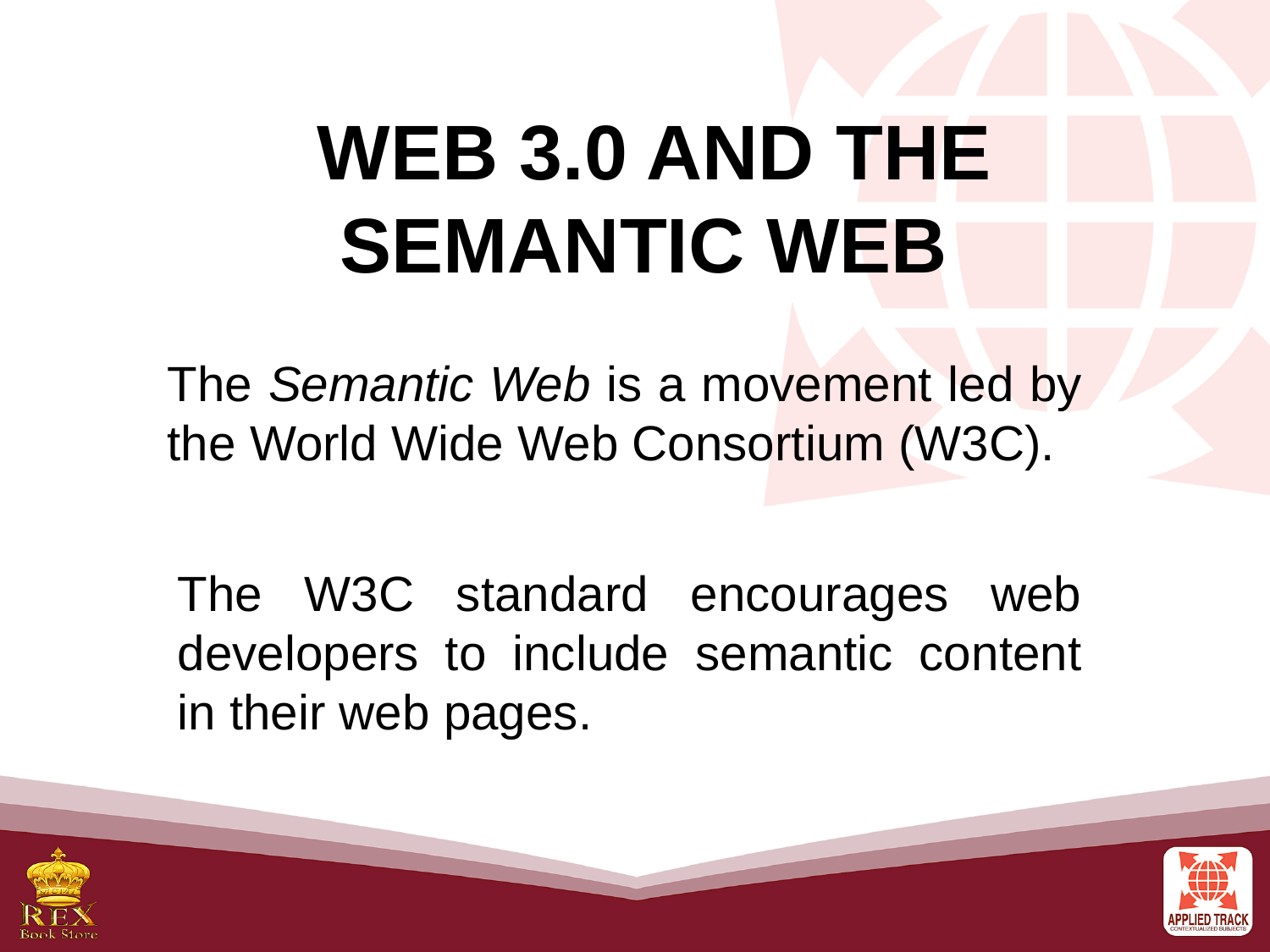

Web 3.0 and the Semantic Web
The Semantic Web is a movement led by the World Wide Web Consortium (W3C).
The W3C standard encourages web developers to include semantic content in their web pages.